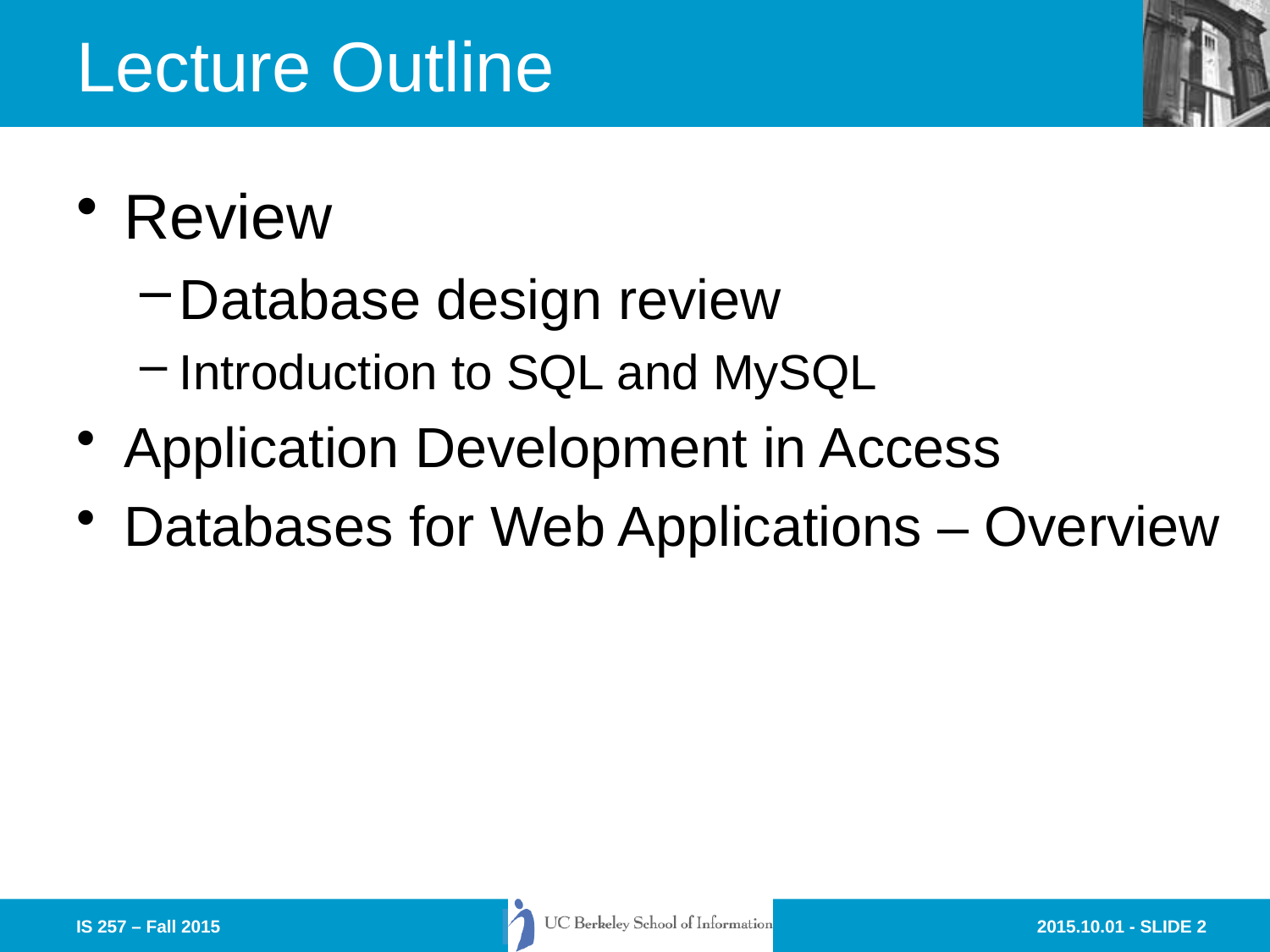

# Lecture Outline
Review
Database design review
Introduction to SQL and MySQL
Application Development in Access
Databases for Web Applications – Overview

IS 257 – Fall 2015